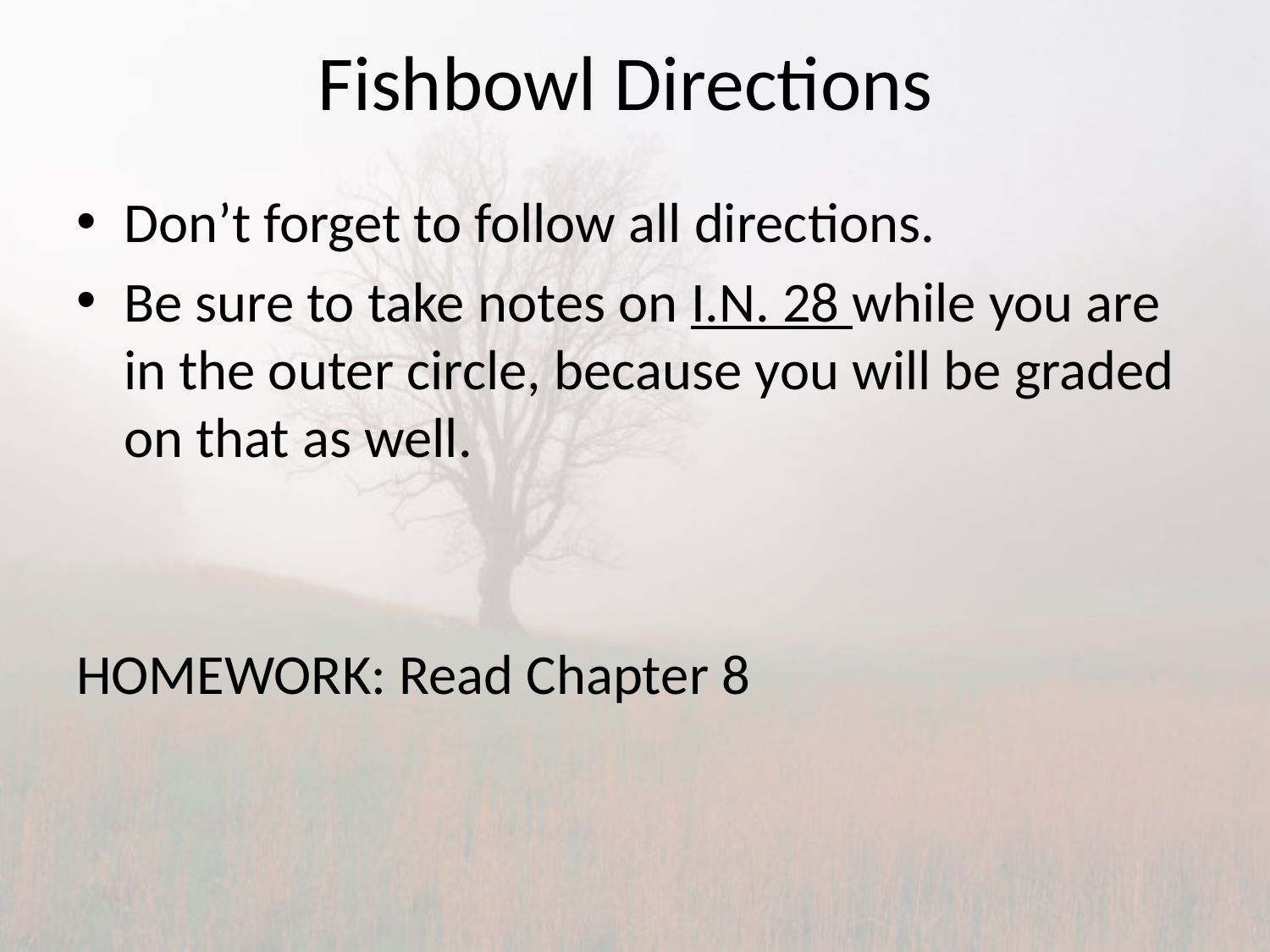

# Fishbowl Directions
Don’t forget to follow all directions.
Be sure to take notes on I.N. 28 while you are in the outer circle, because you will be graded on that as well.

HOMEWORK: Read Chapter 8